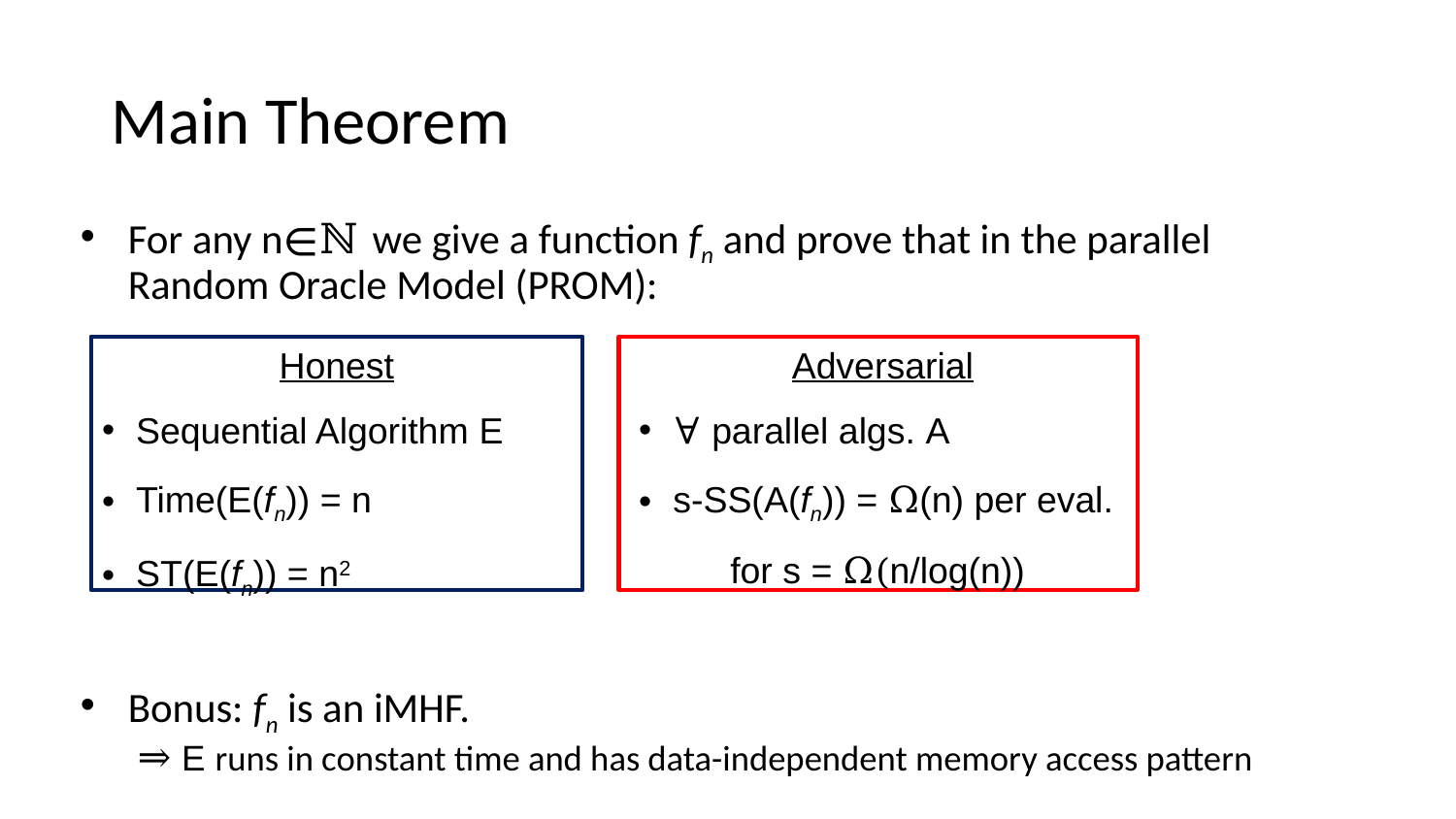

# Main Theorem
For any n∊ℕ we give a function fn and prove that in the parallel Random Oracle Model (PROM):

Bonus: fn is an iMHF.
E runs in constant time and has data-independent memory access pattern

Honest
Sequential Algorithm E
Time(E(fn)) = n
ST(E(fn)) = n2

Adversarial
∀ parallel algs. A
s-SS(A(fn)) = Ω(n) per eval.
for s = Ω(n/log(n))